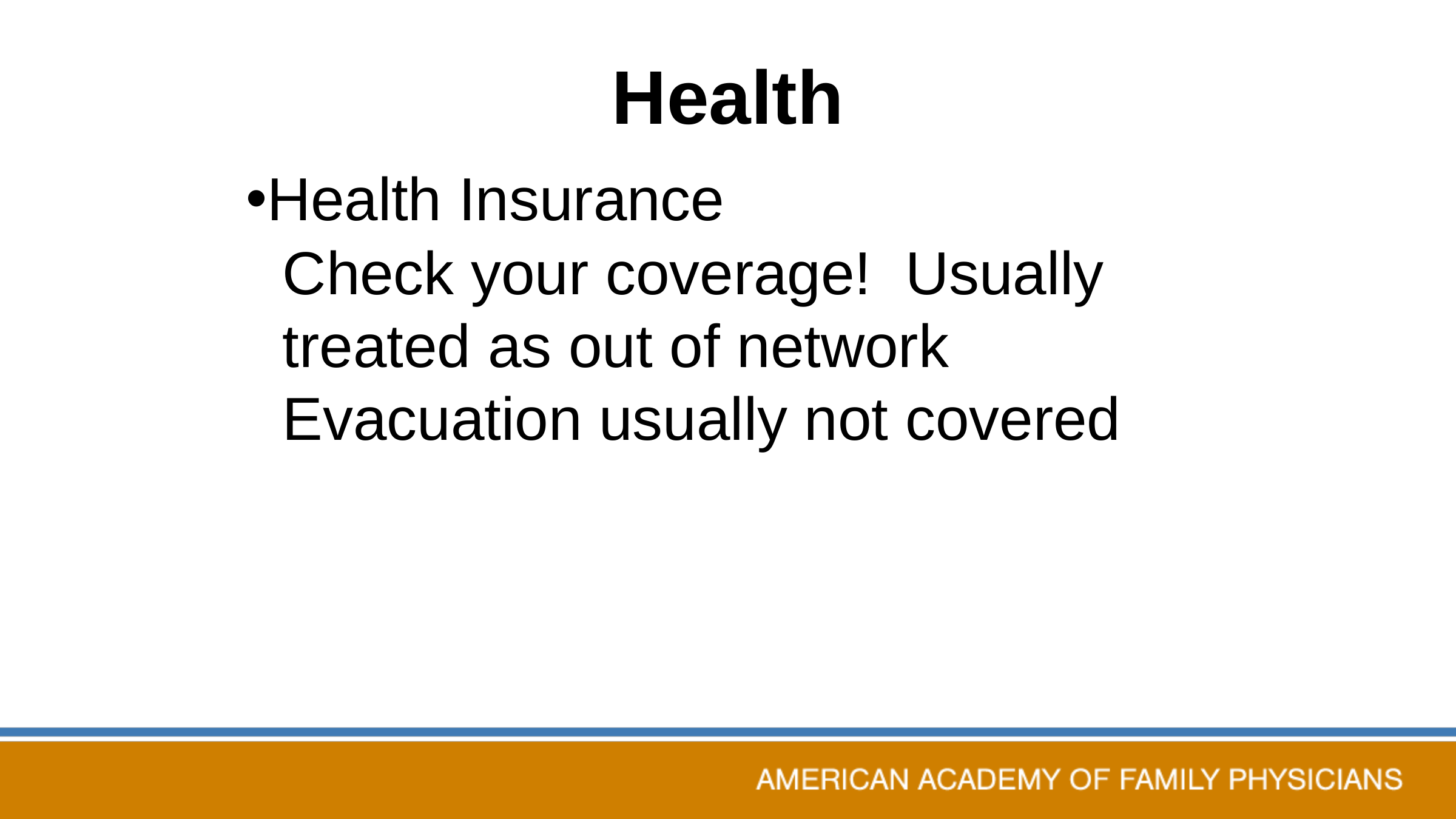

# Health
Health Insurance
Check your coverage!  Usually treated as out of network
Evacuation usually not covered